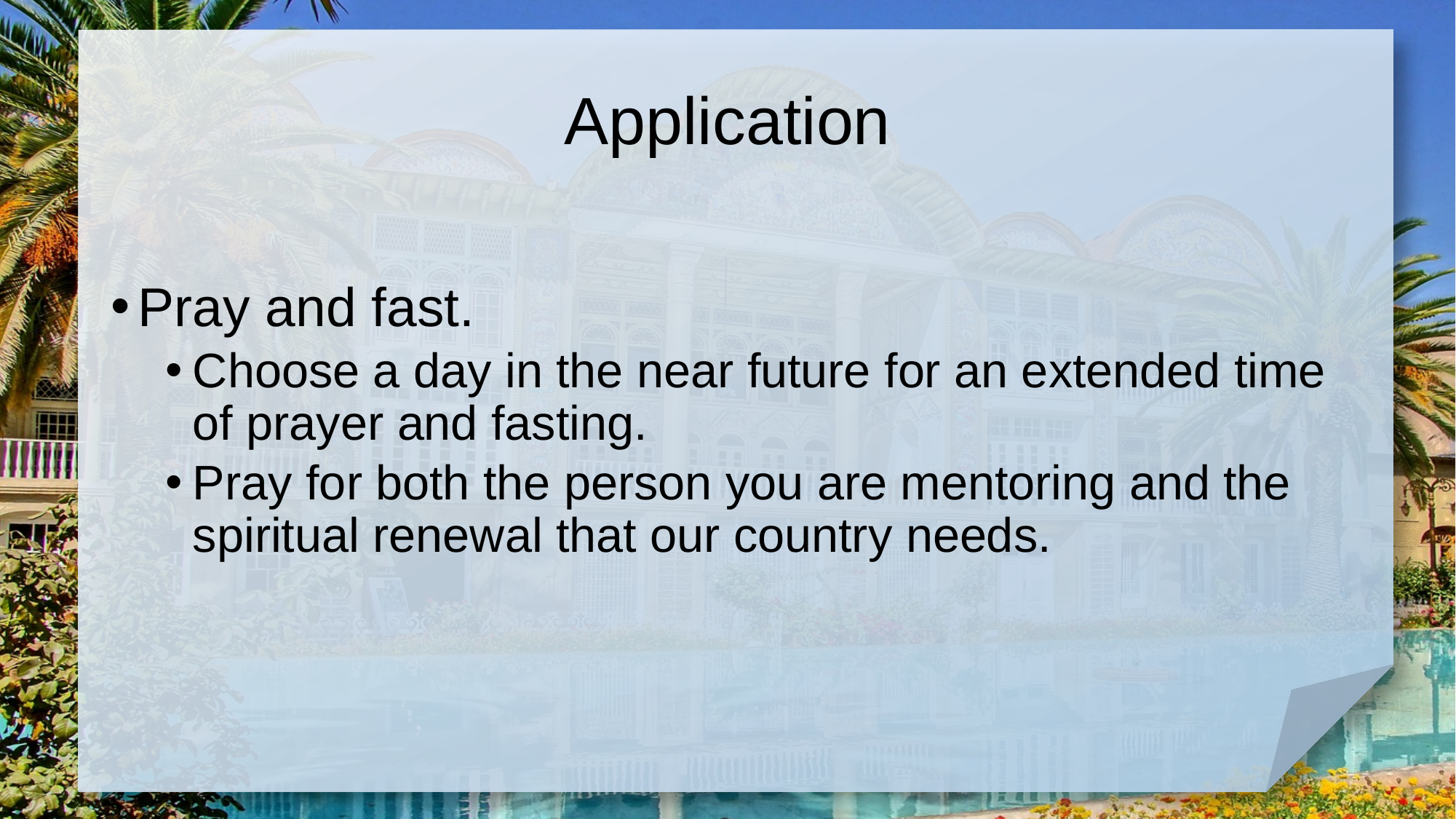

# Application
Pray and fast.
Choose a day in the near future for an extended time of prayer and fasting.
Pray for both the person you are mentoring and the spiritual renewal that our country needs.